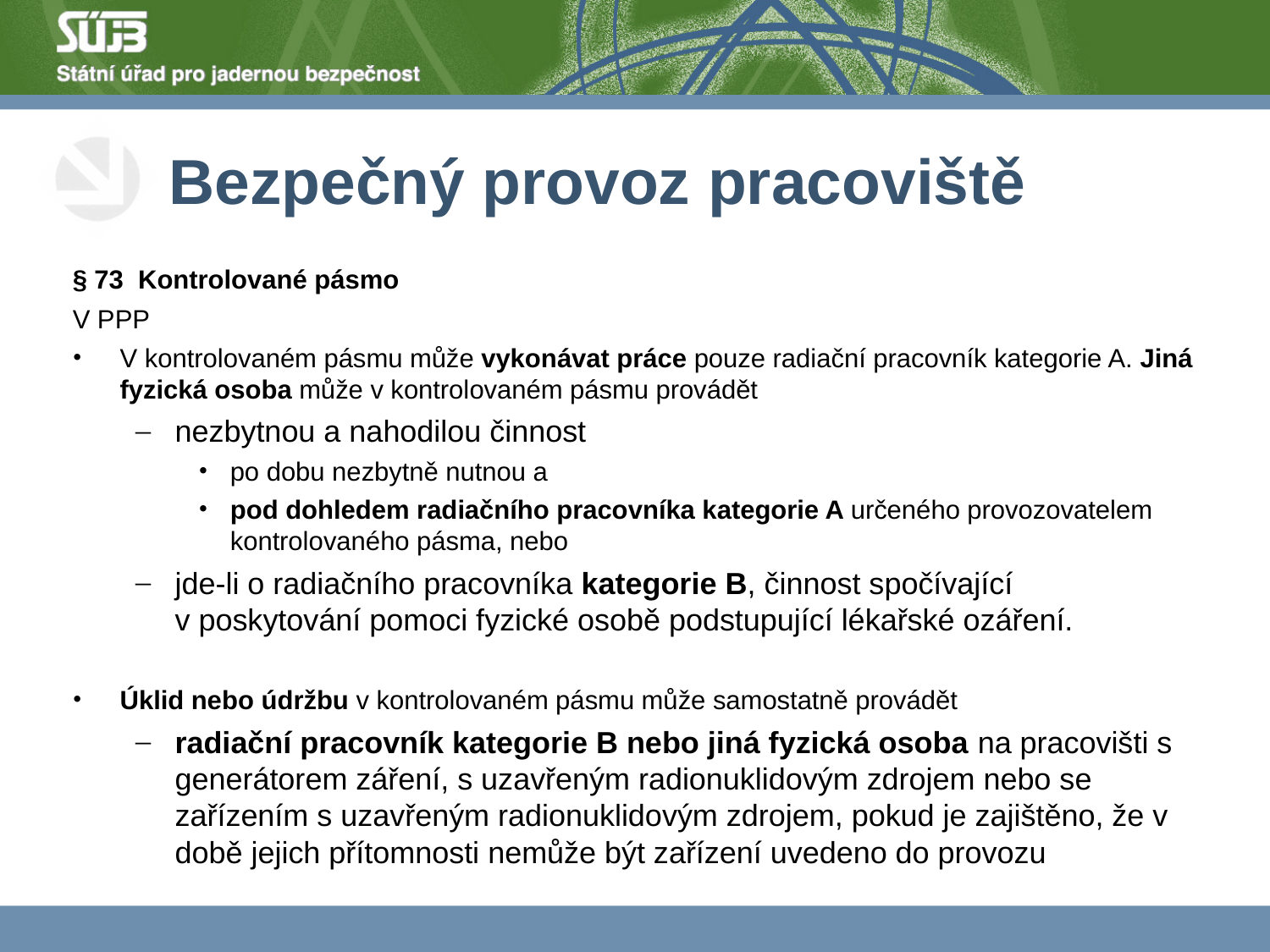

# Bezpečný provoz pracoviště
§ 73  Kontrolované pásmo
V PPP
V kontrolovaném pásmu může vykonávat práce pouze radiační pracovník kategorie A. Jiná fyzická osoba může v kontrolovaném pásmu provádět
nezbytnou a nahodilou činnost
po dobu nezbytně nutnou a
pod dohledem radiačního pracovníka kategorie A určeného provozovatelem kontrolovaného pásma, nebo
jde-li o radiačního pracovníka kategorie B, činnost spočívající v poskytování pomoci fyzické osobě podstupující lékařské ozáření.

Úklid nebo údržbu v kontrolovaném pásmu může samostatně provádět
radiační pracovník kategorie B nebo jiná fyzická osoba na pracovišti s generátorem záření, s uzavřeným radionuklidovým zdrojem nebo se zařízením s uzavřeným radionuklidovým zdrojem, pokud je zajištěno, že v době jejich přítomnosti nemůže být zařízení uvedeno do provozu